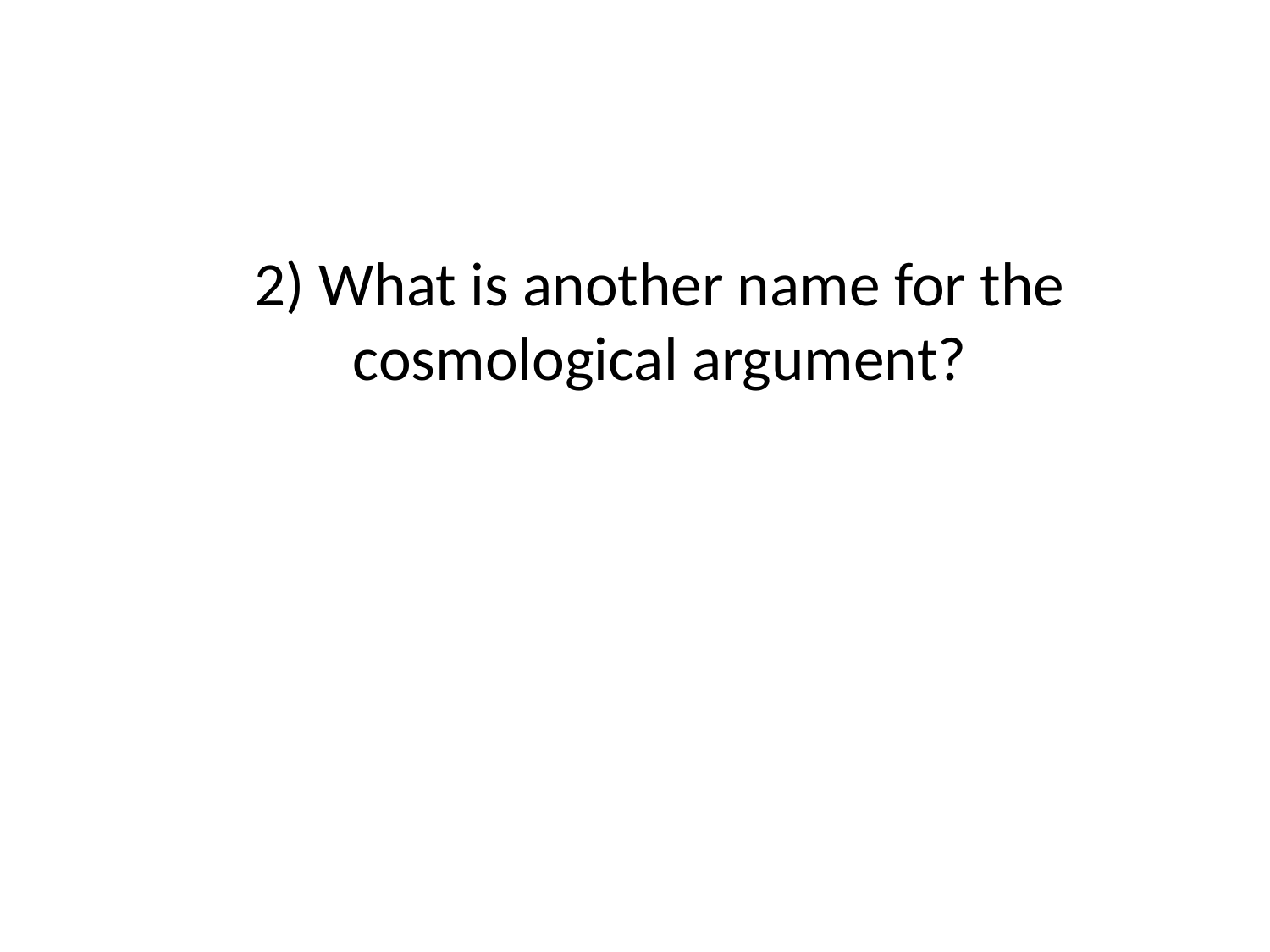

# 2) What is another name for the cosmological argument?